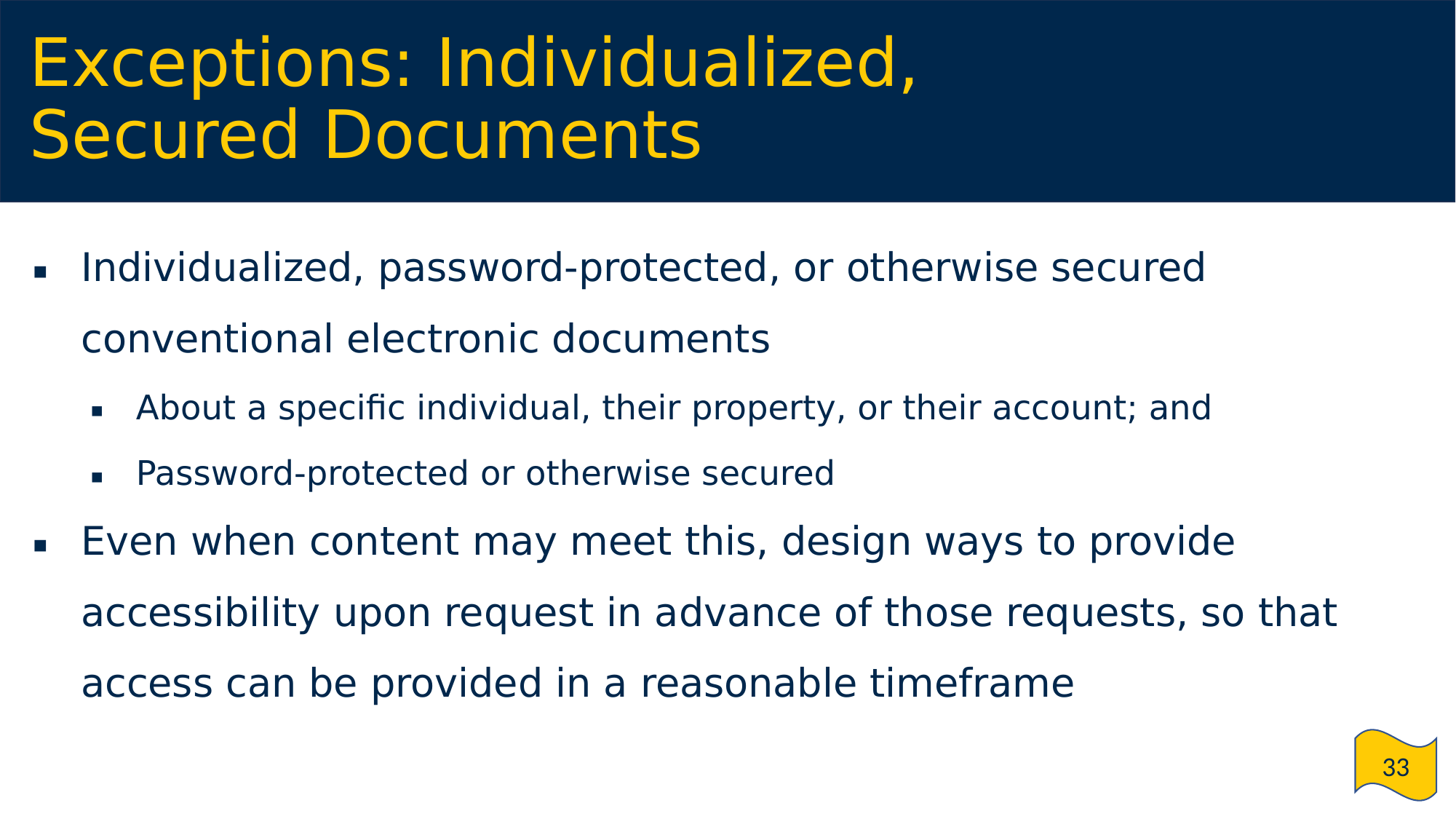

# Exceptions: Individualized, Secured Documents
Individualized, password-protected, or otherwise secured conventional electronic documents
About a specific individual, their property, or their account; and
Password-protected or otherwise secured
Even when content may meet this, design ways to provide accessibility upon request in advance of those requests, so that access can be provided in a reasonable timeframe